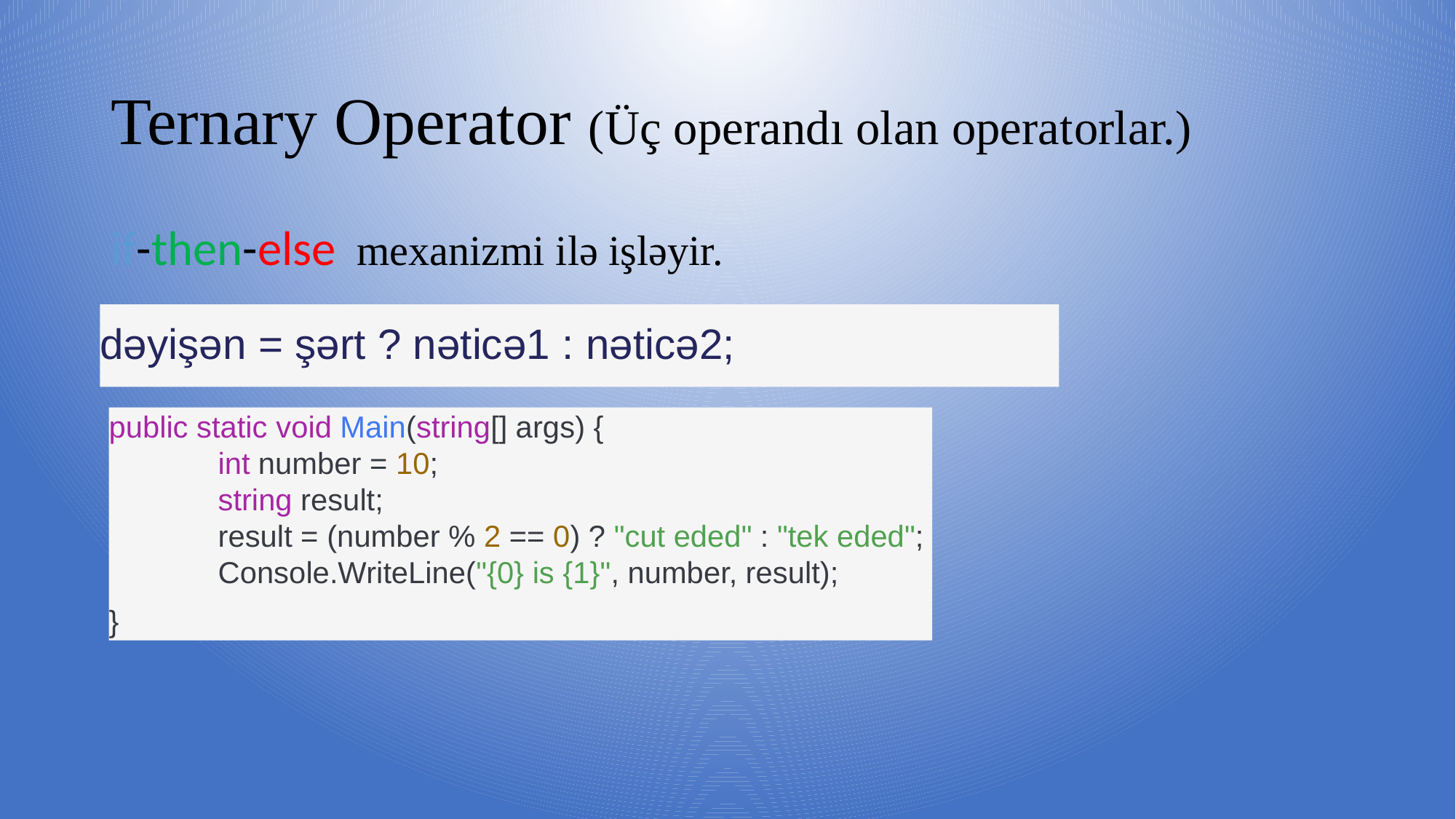

# Ternary Operator (Üç operandı olan operatorlar.)
if-then-else  mexanizmi ilə işləyir.

dəyişən = şərt ? nəticə1 : nəticə2;
public static void Main(string[] args) {
	int number = 10;
	string result;
	result = (number % 2 == 0) ? "cut eded" : "tek eded";
	Console.WriteLine("{0} is {1}", number, result);
}